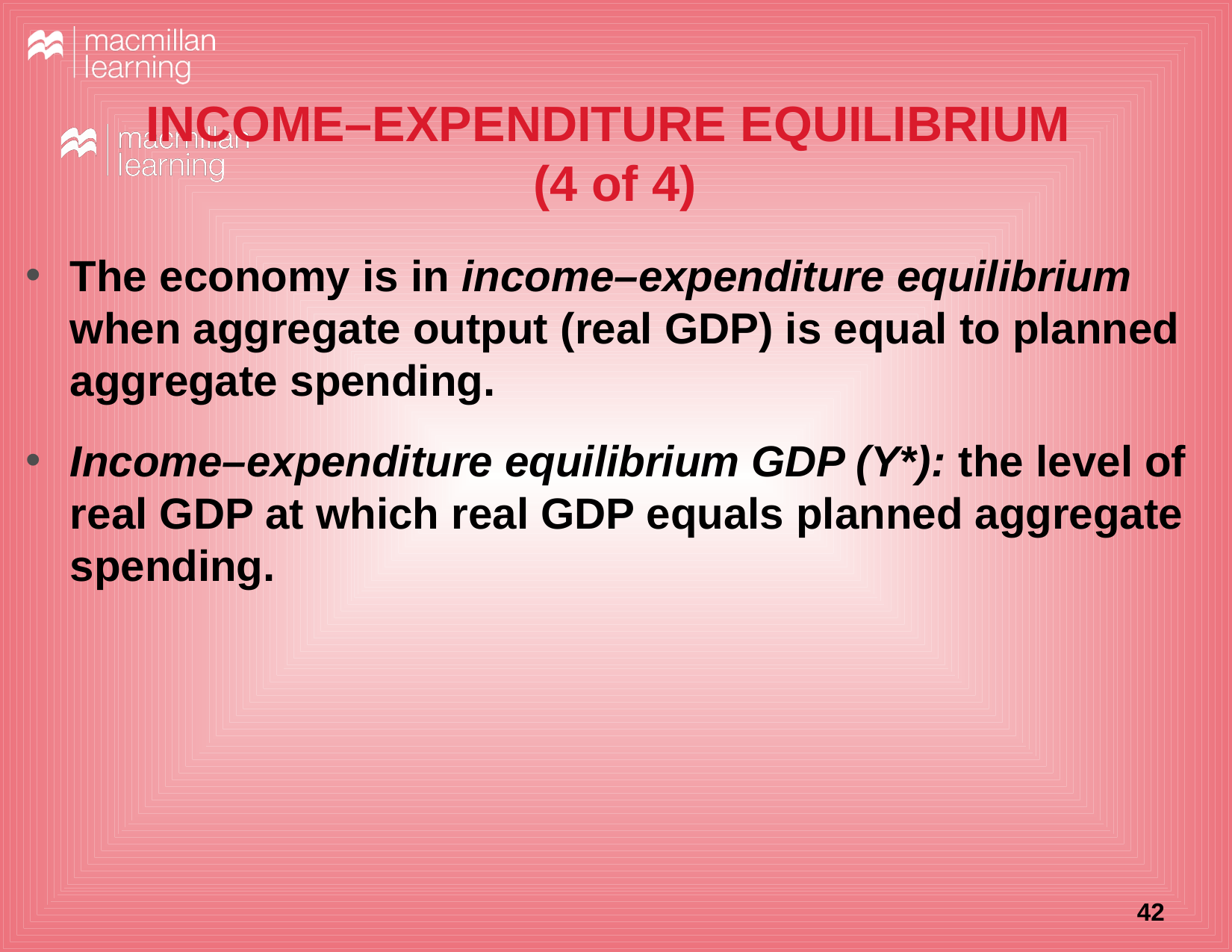

# INCOME–EXPENDITURE EQUILIBRIUM (4 of 4)
The economy is in income–expenditure equilibrium when aggregate output (real GDP) is equal to planned aggregate spending.
Income–expenditure equilibrium GDP (Y*): the level of real GDP at which real GDP equals planned aggregate spending.